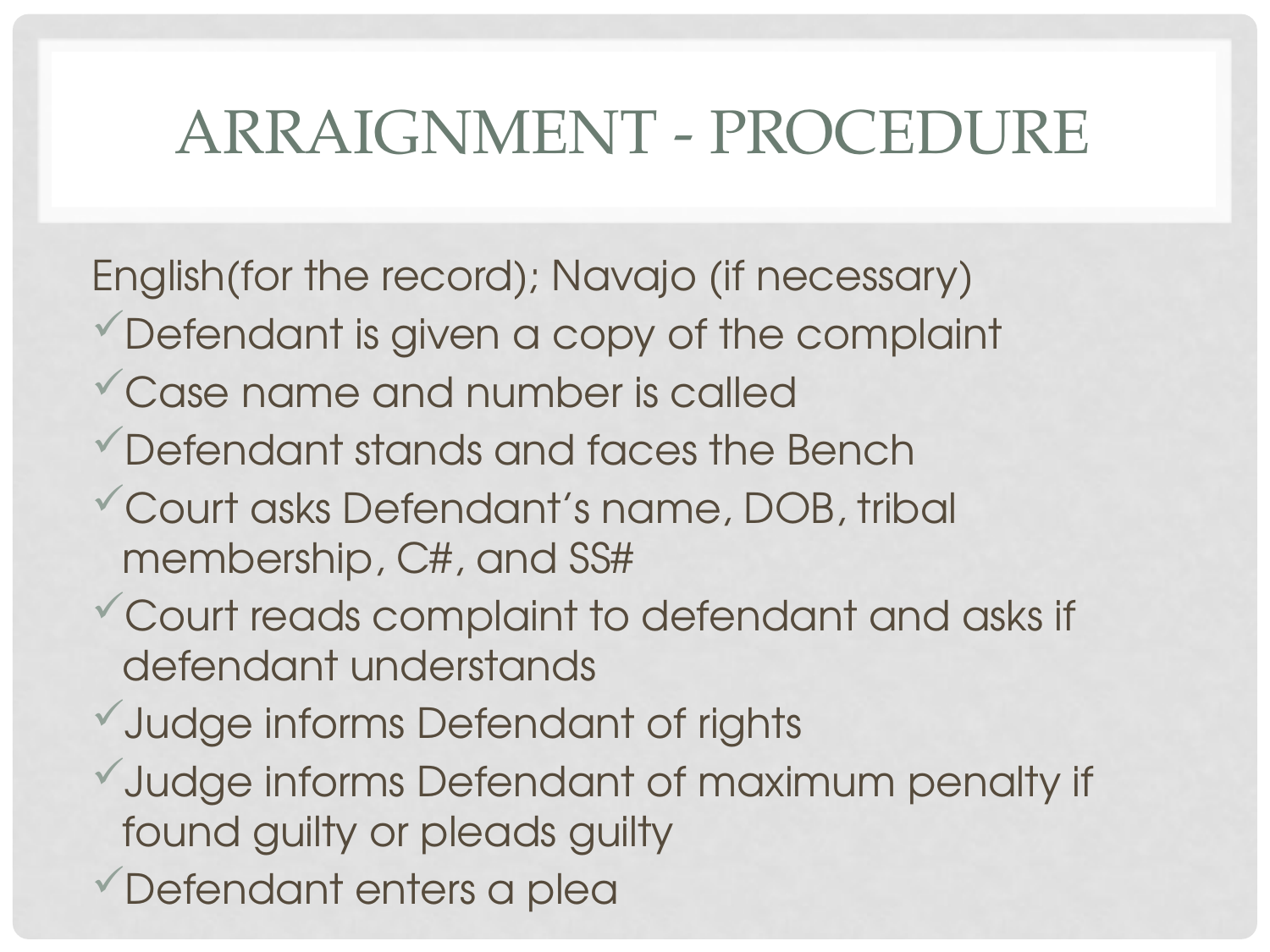

# Arraignment - procedure
English(for the record); Navajo (if necessary)
Defendant is given a copy of the complaint
Case name and number is called
Defendant stands and faces the Bench
Court asks Defendant’s name, DOB, tribal membership, C#, and SS#
Court reads complaint to defendant and asks if defendant understands
Judge informs Defendant of rights
Judge informs Defendant of maximum penalty if found guilty or pleads guilty
Defendant enters a plea